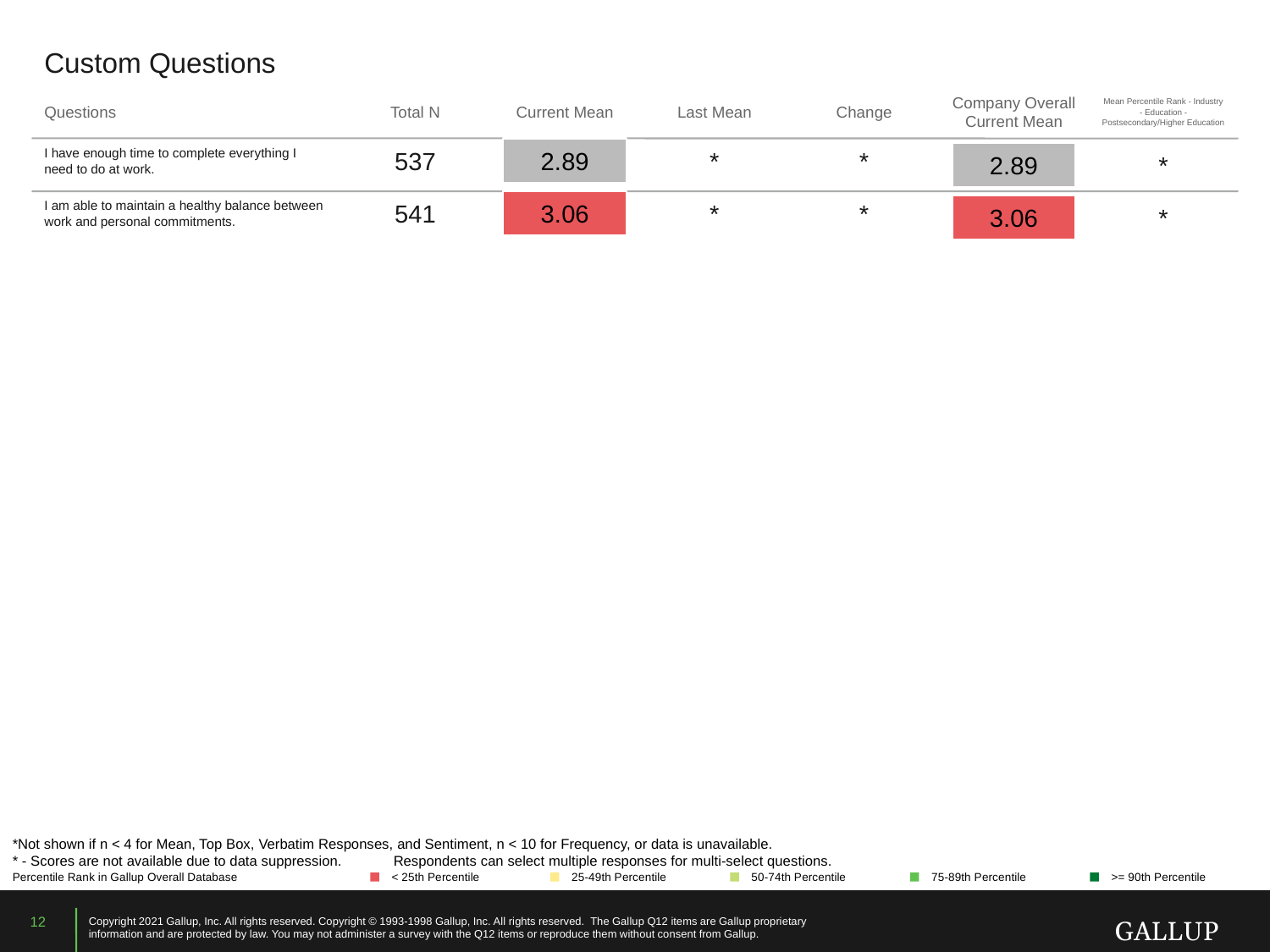

Custom Questions
Questions
Total N
Current Mean
Last Mean
Change
Company Overall Current Mean
Mean Percentile Rank - Industry - Education - Postsecondary/Higher Education

I have enough time to complete everything I need to do at work.
537

2.89
*
*

*
2.89

I am able to maintain a healthy balance between work and personal commitments.
541

3.06
*
*

*
3.06
*Not shown if n < 4 for Mean, Top Box, Verbatim Responses, and Sentiment, n < 10 for Frequency, or data is unavailable.
* - Scores are not available due to data suppression.	Respondents can select multiple responses for multi-select questions.
Percentile Rank in Gallup Overall Database
< 25th Percentile
25-49th Percentile
50-74th Percentile
75-89th Percentile
>= 90th Percentile

12

Copyright 2021 Gallup, Inc. All rights reserved. Copyright © 1993-1998 Gallup, Inc. All rights reserved.  The Gallup Q12 items are Gallup proprietary information and are protected by law. You may not administer a survey with the Q12 items or reproduce them without consent from Gallup.
GALLUP